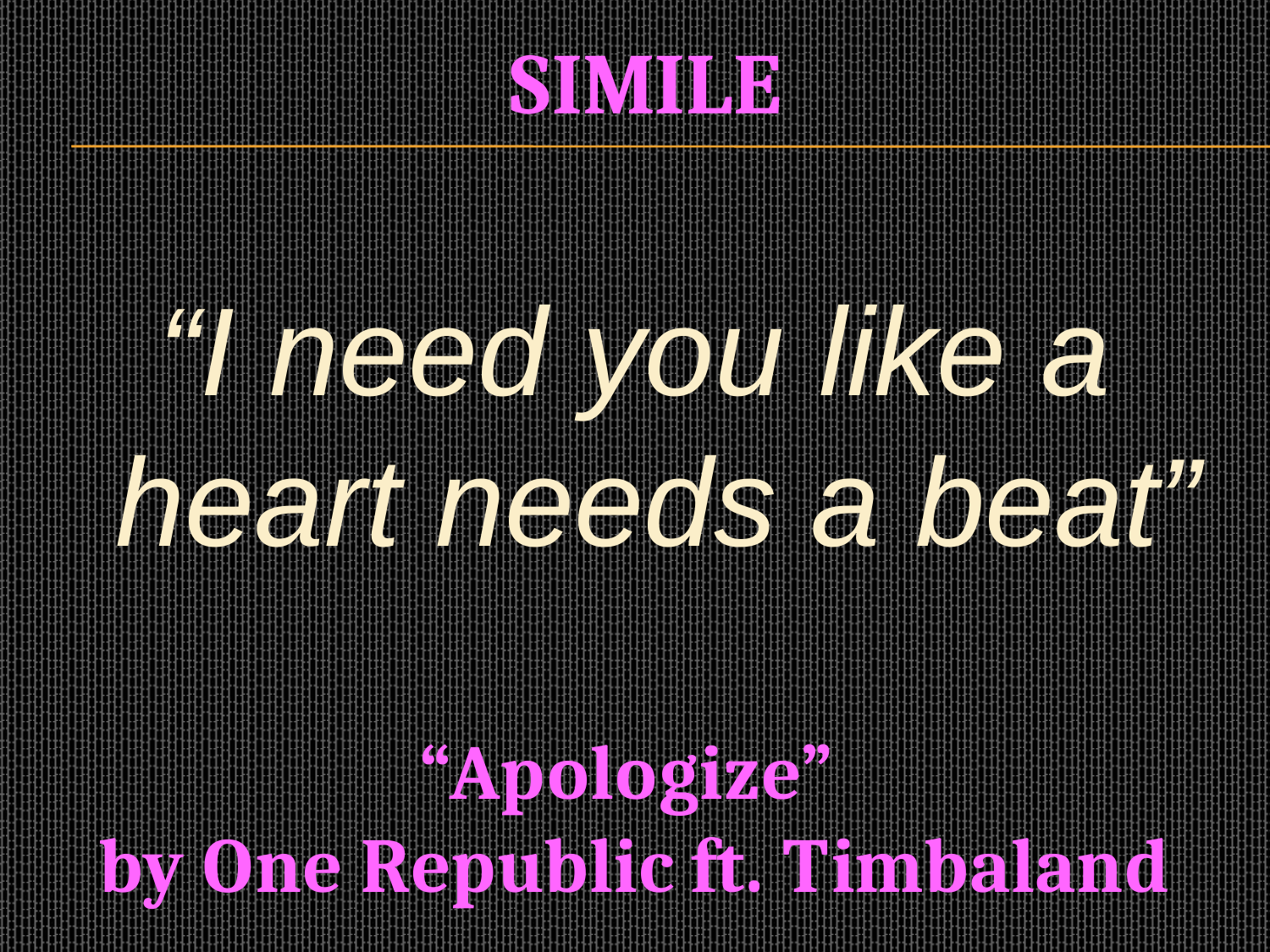

# Simile
“I need you like a heart needs a beat”

“Apologize”
by One Republic ft. Timbaland